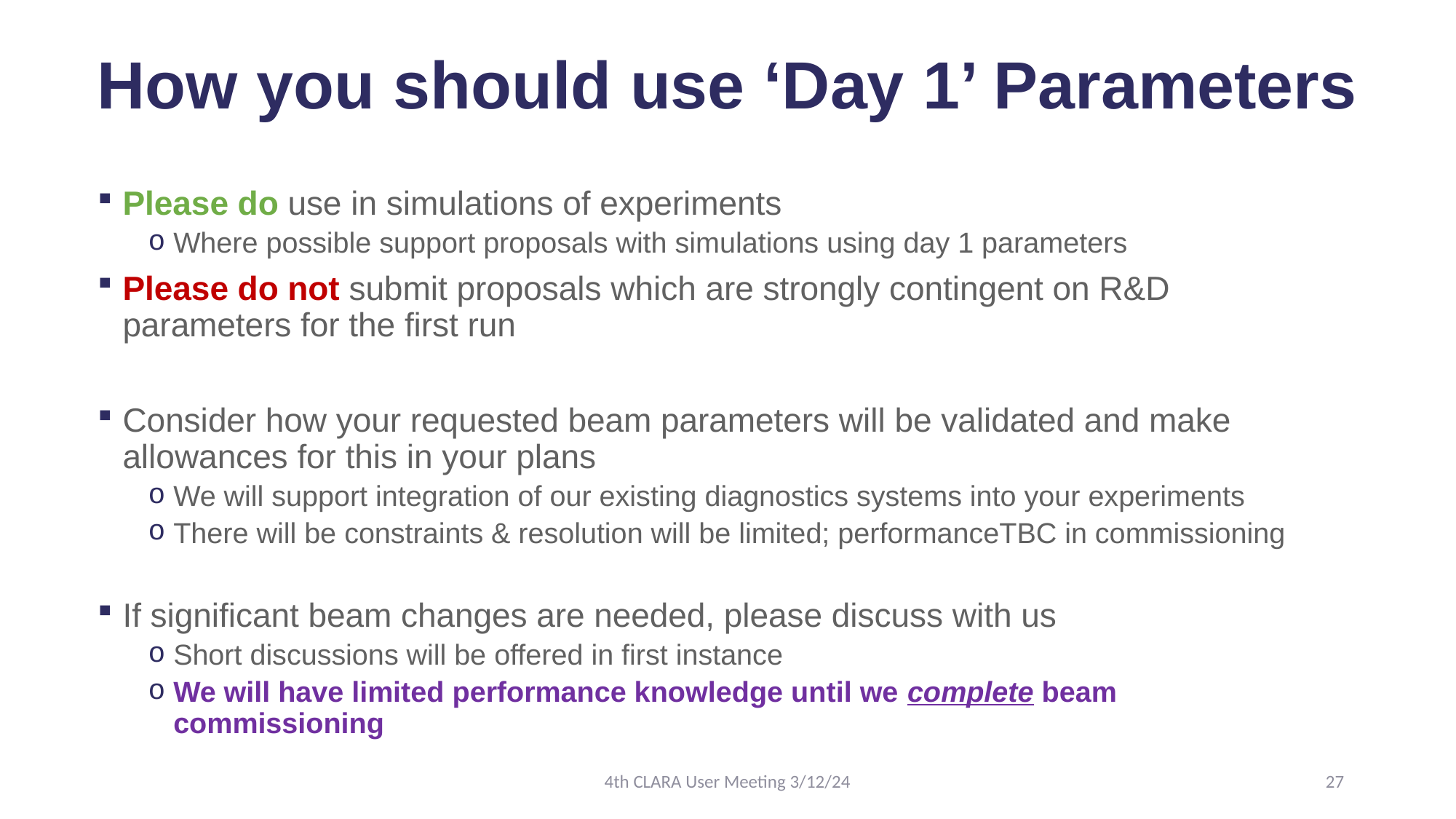

# How you should use ‘Day 1’ Parameters
Please do use in simulations of experiments
Where possible support proposals with simulations using day 1 parameters
Please do not submit proposals which are strongly contingent on R&D parameters for the first run

Consider how your requested beam parameters will be validated and make allowances for this in your plans
We will support integration of our existing diagnostics systems into your experiments
There will be constraints & resolution will be limited; performanceTBC in commissioning

If significant beam changes are needed, please discuss with us
Short discussions will be offered in first instance
We will have limited performance knowledge until we complete beam commissioning

4th CLARA User Meeting 3/12/24
27